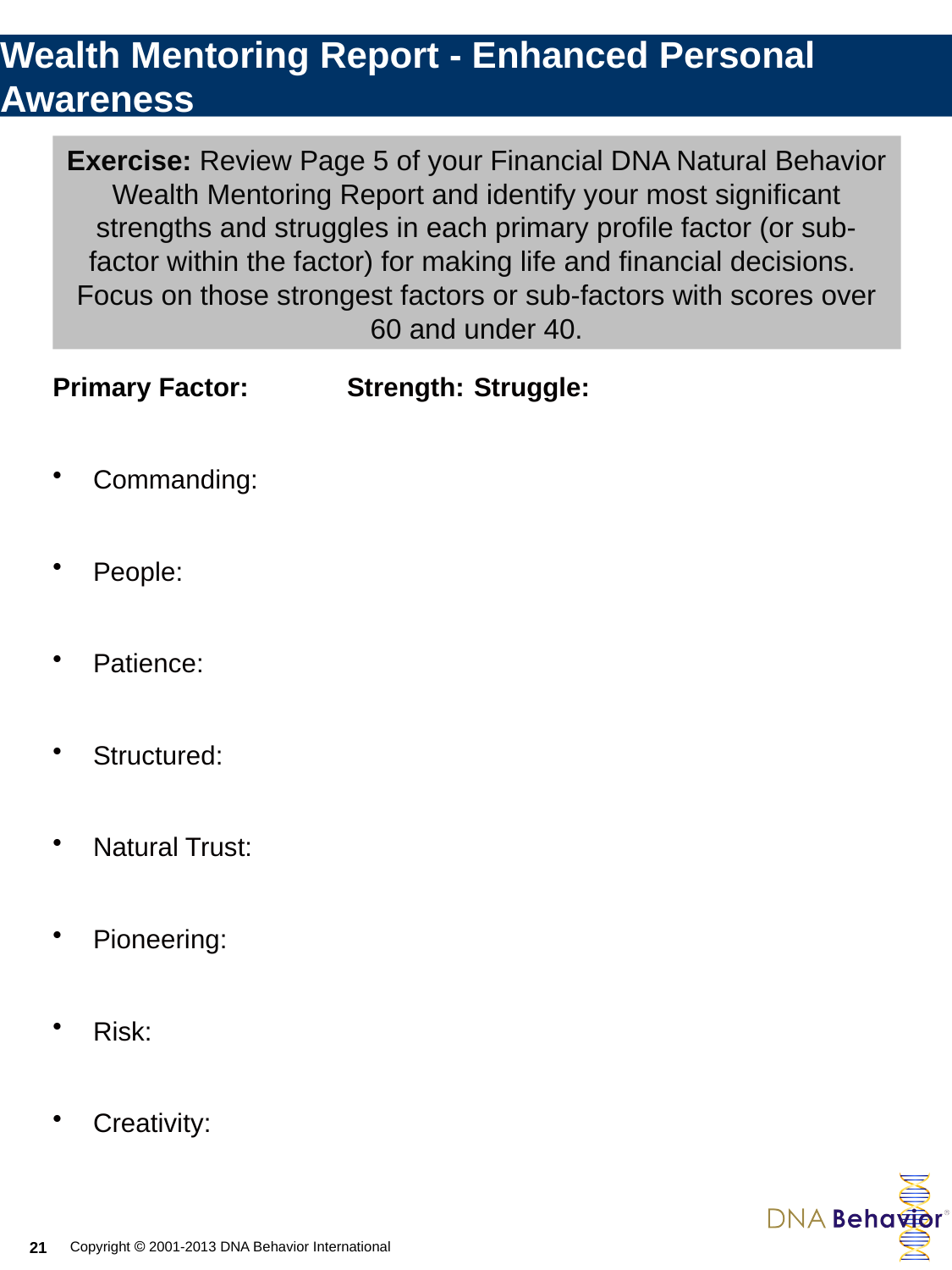

Wealth Mentoring Report - Enhanced Personal Awareness
Exercise: Review Page 5 of your Financial DNA Natural Behavior Wealth Mentoring Report and identify your most significant strengths and struggles in each primary profile factor (or sub-factor within the factor) for making life and financial decisions.  Focus on those strongest factors or sub-factors with scores over 60 and under 40.
Primary Factor:	Strength:	Struggle:

Commanding:

People:

Patience:

Structured:

Natural Trust:

Pioneering:

Risk:

Creativity: